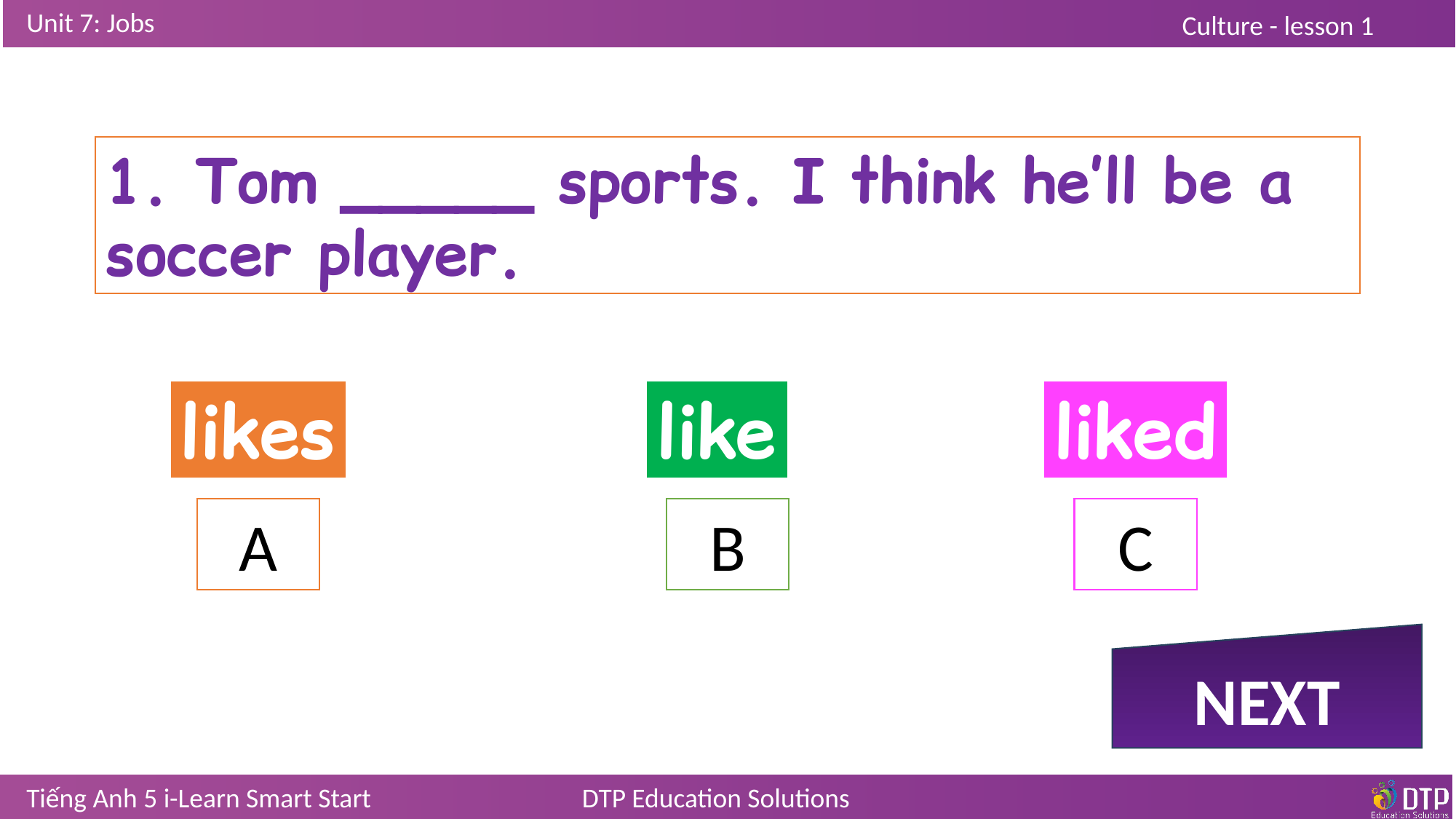

1. Tom _____ sports. I think he’ll be a soccer player.
liked
like
likes
A
C
B
NEXT